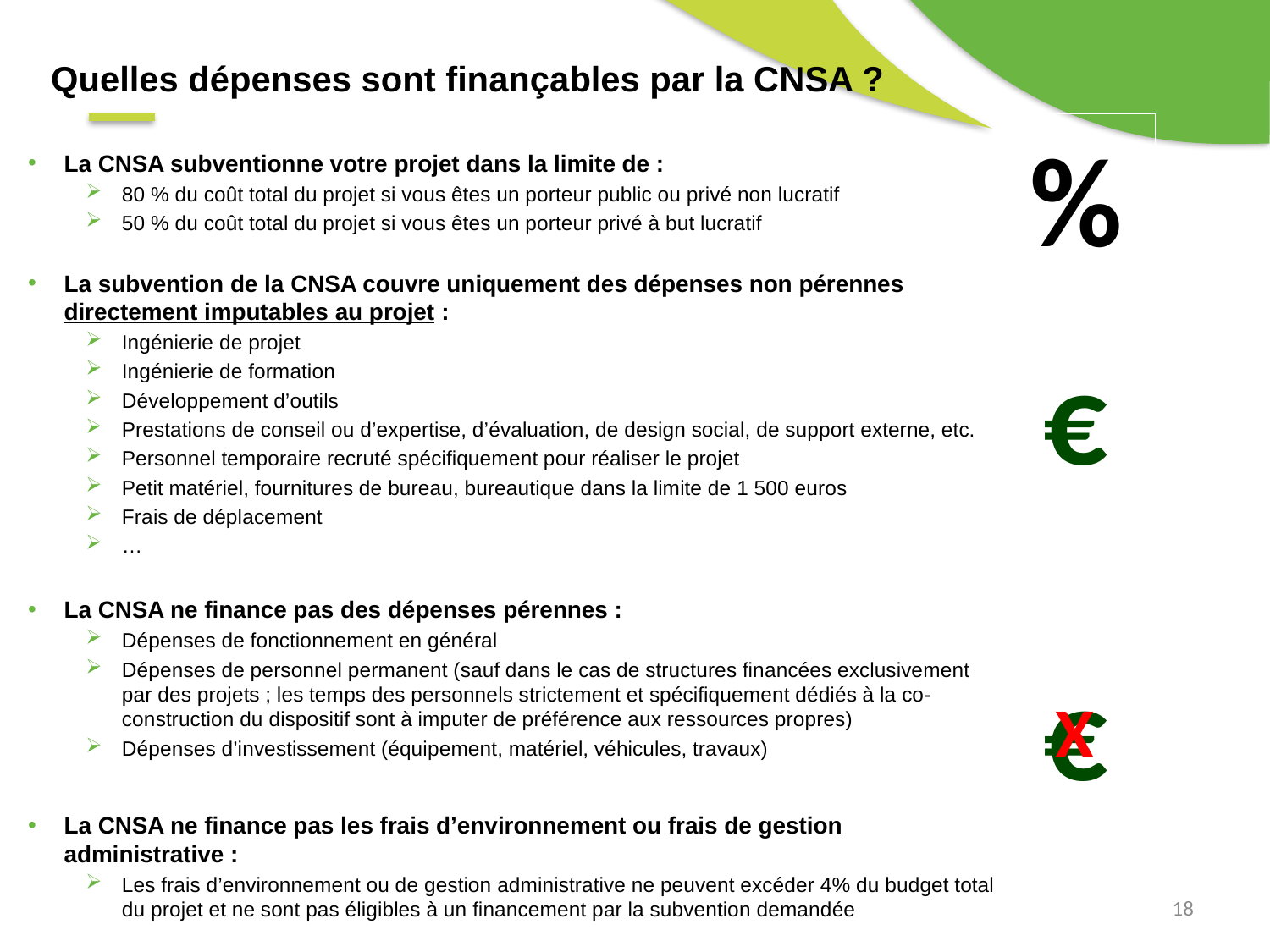

Quelles dépenses sont finançables par la CNSA ?
%
La CNSA subventionne votre projet dans la limite de :
80 % du coût total du projet si vous êtes un porteur public ou privé non lucratif
50 % du coût total du projet si vous êtes un porteur privé à but lucratif

La subvention de la CNSA couvre uniquement des dépenses non pérennes directement imputables au projet :
Ingénierie de projet
Ingénierie de formation
Développement d’outils
Prestations de conseil ou d’expertise, d’évaluation, de design social, de support externe, etc.
Personnel temporaire recruté spécifiquement pour réaliser le projet
Petit matériel, fournitures de bureau, bureautique dans la limite de 1 500 euros
Frais de déplacement
…

La CNSA ne finance pas des dépenses pérennes :
Dépenses de fonctionnement en général
Dépenses de personnel permanent (sauf dans le cas de structures financées exclusivement par des projets ; les temps des personnels strictement et spécifiquement dédiés à la co-construction du dispositif sont à imputer de préférence aux ressources propres)
Dépenses d’investissement (équipement, matériel, véhicules, travaux)

La CNSA ne finance pas les frais d’environnement ou frais de gestion administrative :
Les frais d’environnement ou de gestion administrative ne peuvent excéder 4% du budget total du projet et ne sont pas éligibles à un financement par la subvention demandée

€
€
X
18